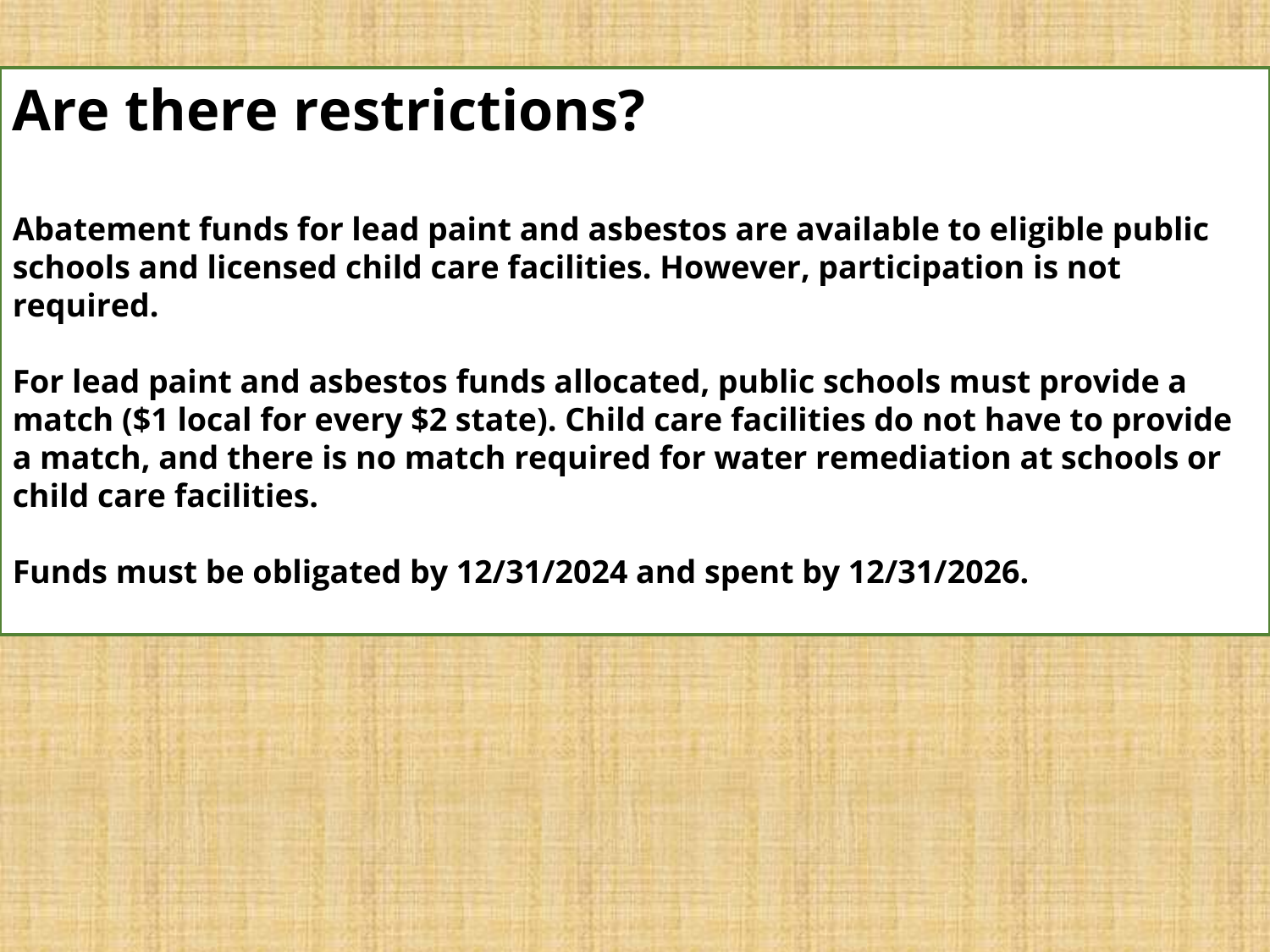

Are there restrictions?

Abatement funds for lead paint and asbestos are available to eligible public schools and licensed child care facilities. However, participation is not required.

For lead paint and asbestos funds allocated, public schools must provide a match ($1 local for every $2 state). Child care facilities do not have to provide a match, and there is no match required for water remediation at schools or child care facilities.

Funds must be obligated by 12/31/2024 and spent by 12/31/2026.